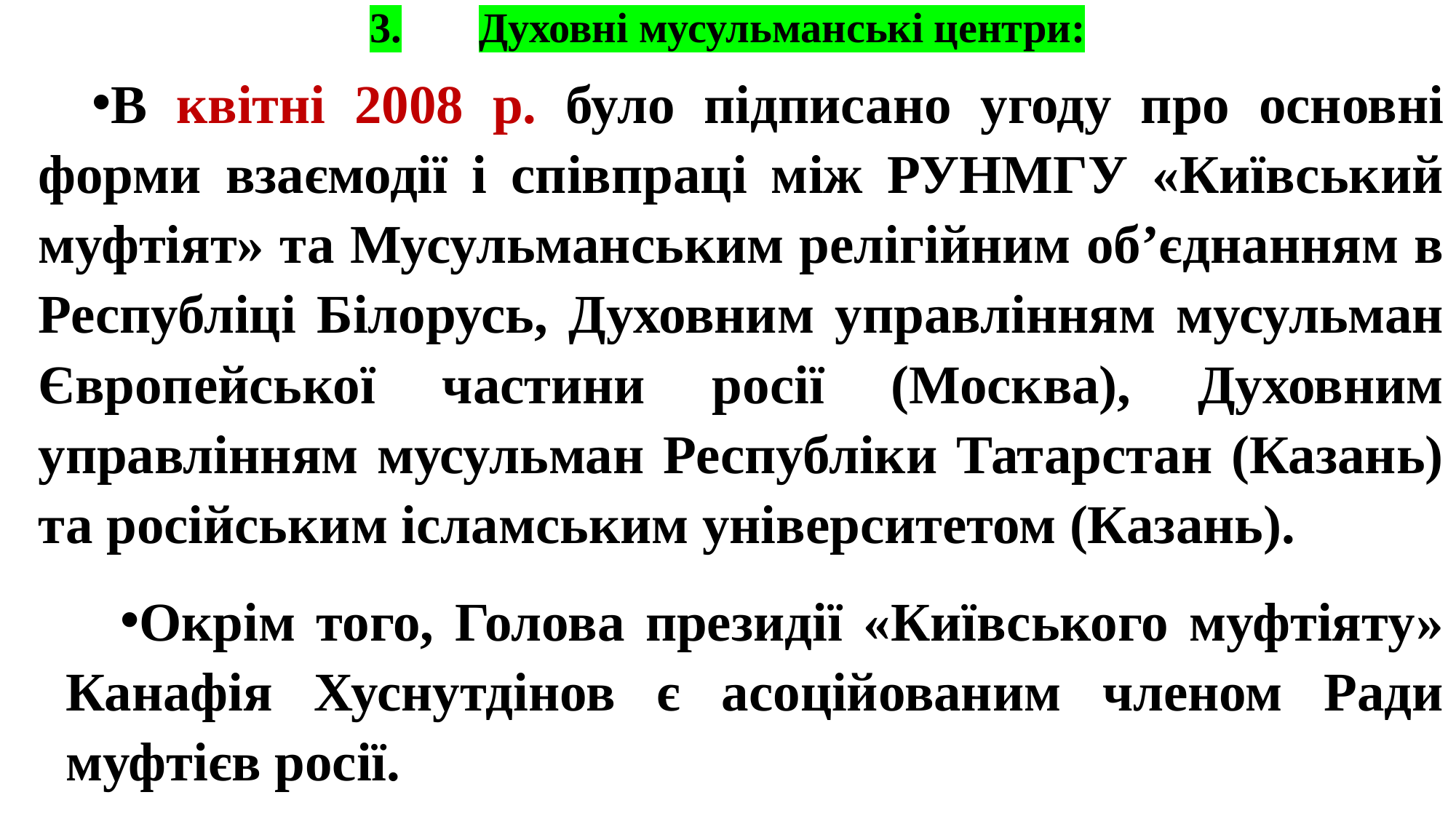

# 3.	Духовні мусульманські центри:
В квітні 2008 р. було підписано угоду про основні форми взаємодії і співпраці між РУНМГУ «Київський муфтіят» та Мусульманським релігійним об’єднанням в Республіці Білорусь, Духовним управлінням мусульман Європейської частини росії (Москва), Духовним управлінням мусульман Республіки Татарстан (Казань) та російським ісламським університетом (Казань).
Окрім того, Голова президії «Київського муфтіяту» Канафія Хуснутдінов є асоційованим членом Ради муфтієв росії.